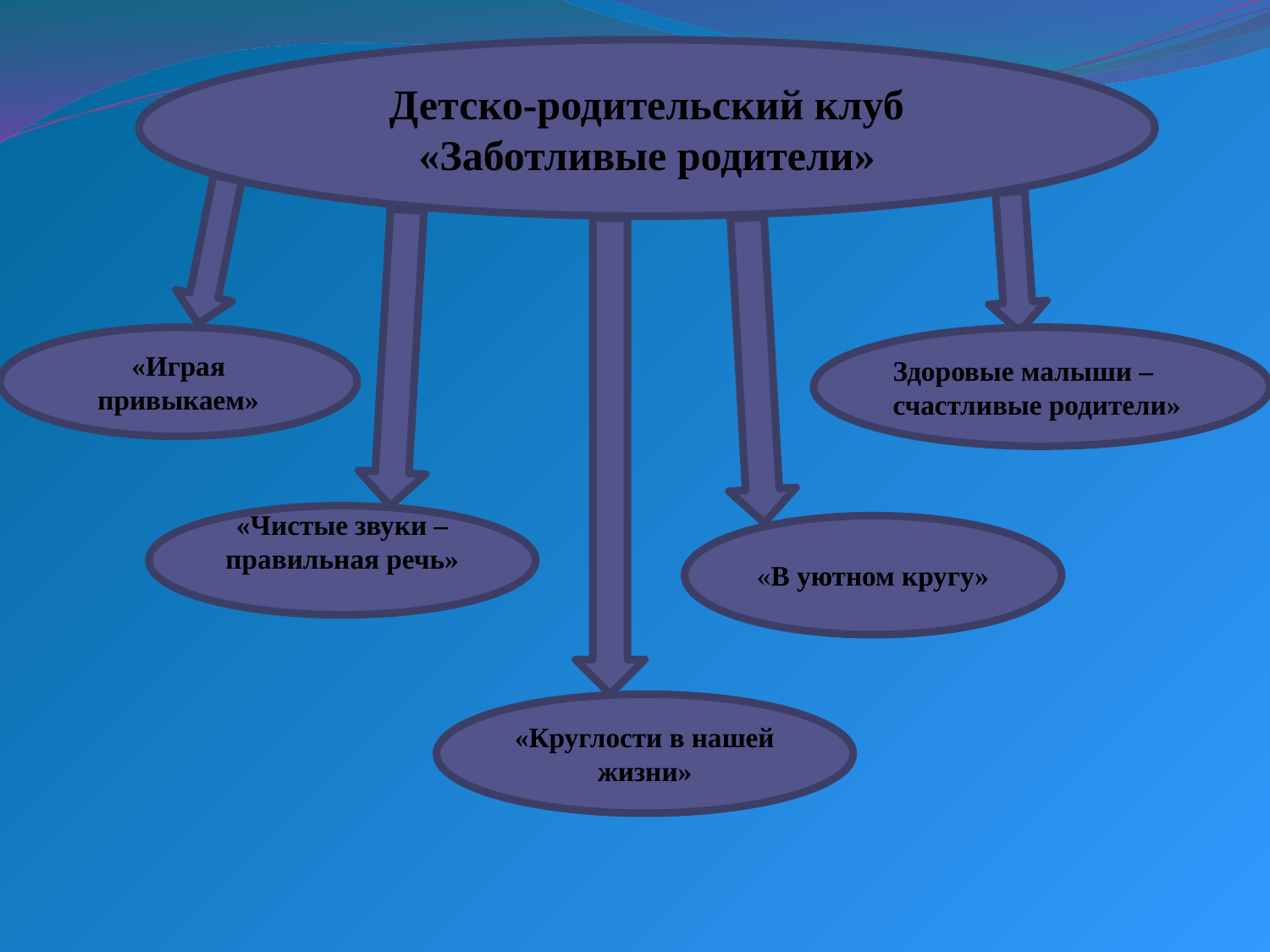

Детско-родительский клуб «Заботливые родители»

«Играя привыкаем»
Здоровые малыши – счастливые родители»

«Чистые звуки –правильная речь»

«В уютном кругу»
«Круглости в нашей жизни»